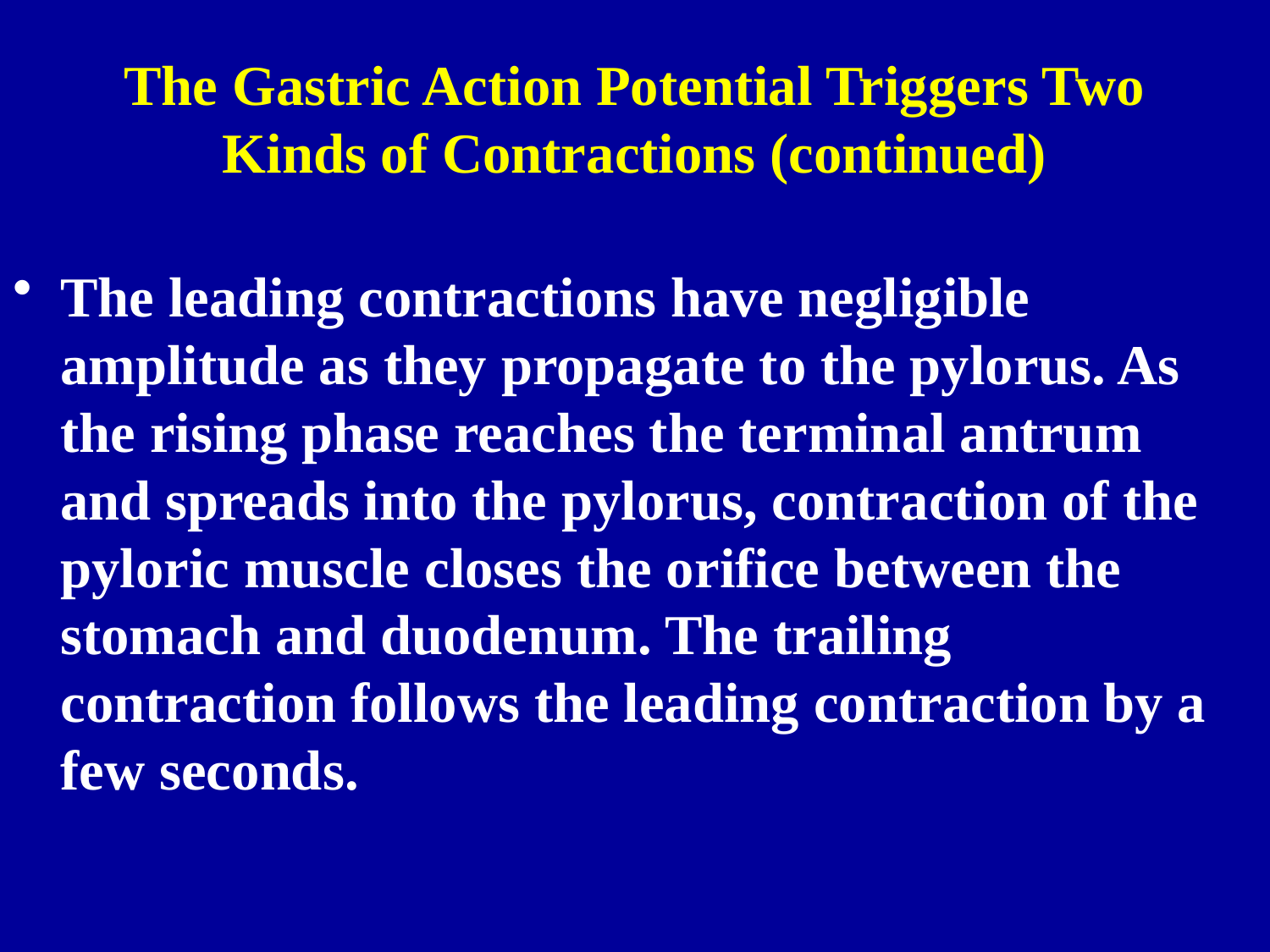

# The Gastric Action Potential Triggers Two Kinds of Contractions (continued)
The leading contractions have negligible amplitude as they propagate to the pylorus. As the rising phase reaches the terminal antrum and spreads into the pylorus, contraction of the pyloric muscle closes the orifice between the stomach and duodenum. The trailing contraction follows the leading contraction by a few seconds.